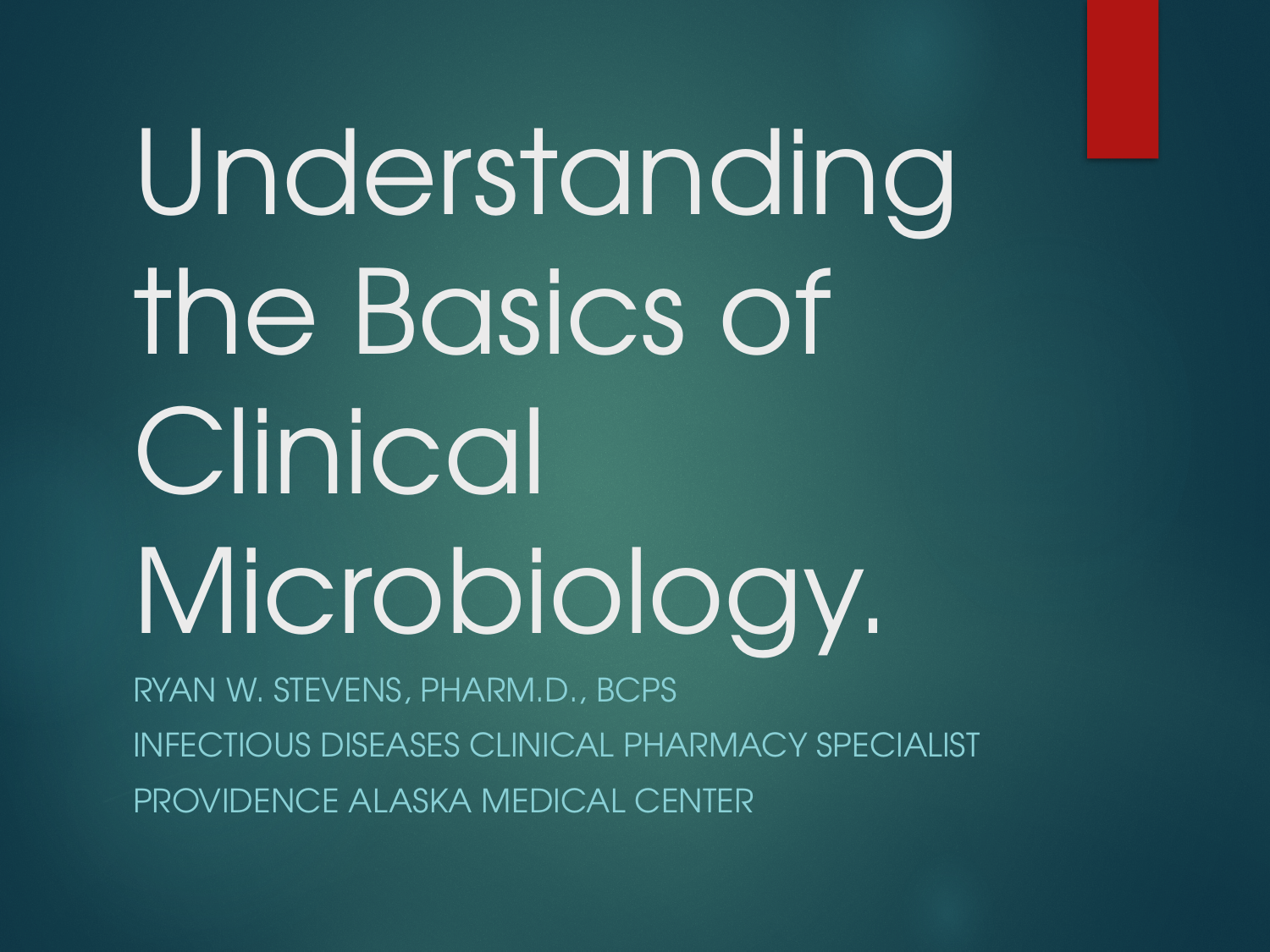

# Understanding the Basics of Clinical Microbiology.
Ryan W. Stevens, Pharm.D., BCPS
Infectious diseases clinical pharmacy specialist
Providence Alaska Medical Center